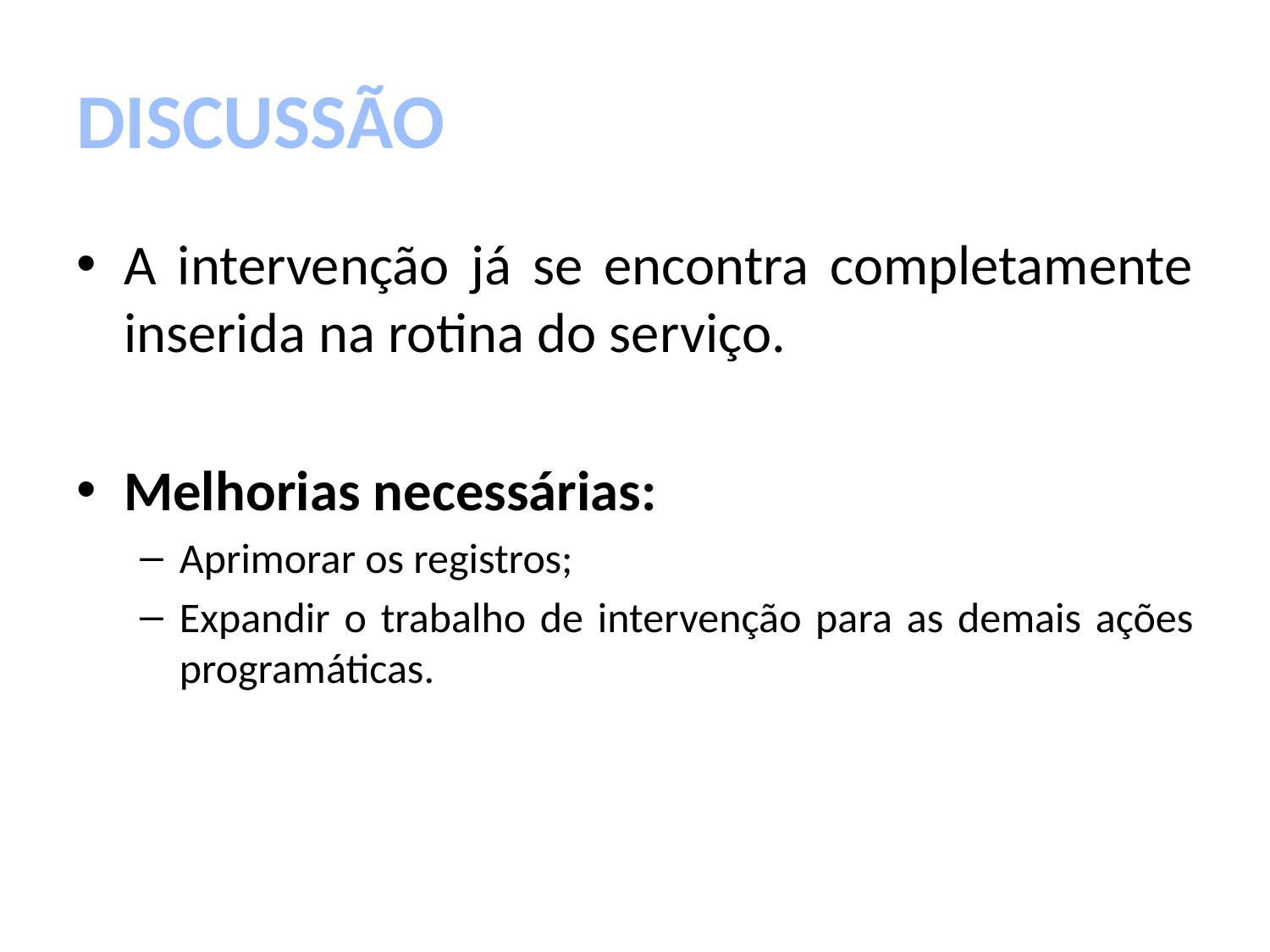

# DISCUSSÃO
A intervenção já se encontra completamente inserida na rotina do serviço.

Melhorias necessárias:
Aprimorar os registros;
Expandir o trabalho de intervenção para as demais ações programáticas.